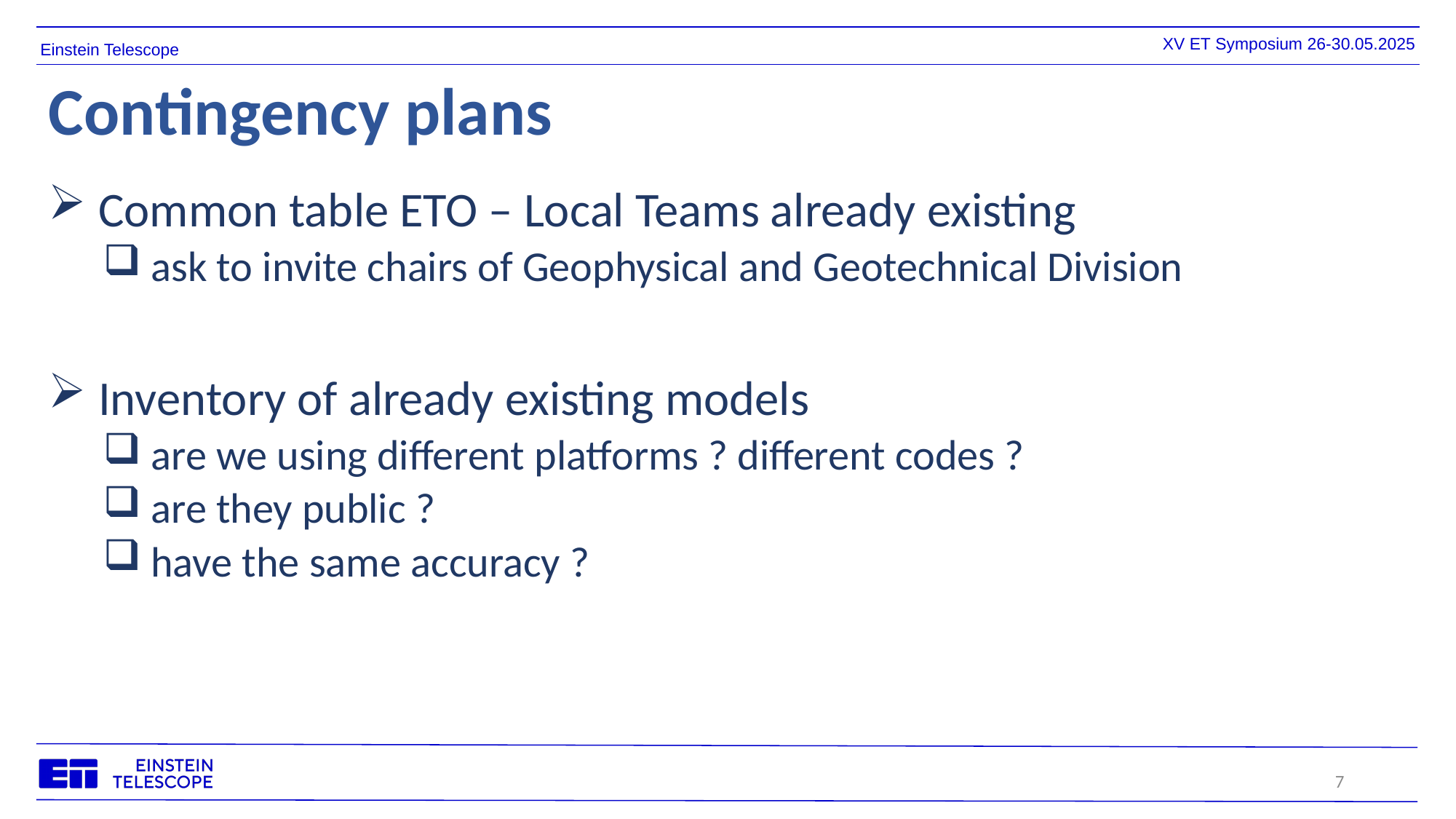

# Contingency plans
 Common table ETO – Local Teams already existing
 ask to invite chairs of Geophysical and Geotechnical Division

 Inventory of already existing models
 are we using different platforms ? different codes ?
 are they public ?
 have the same accuracy ?

7